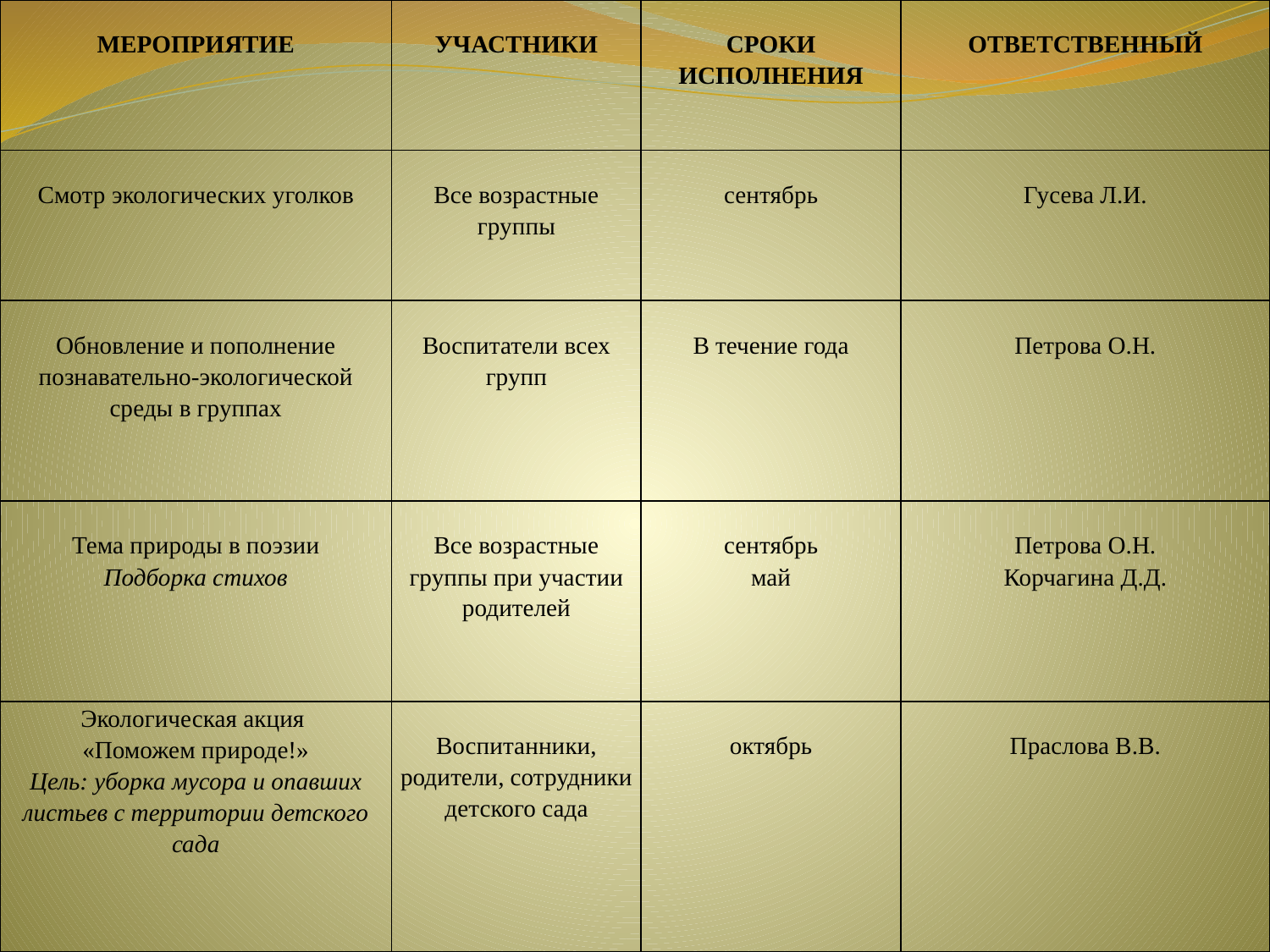

| МЕРОПРИЯТИЕ | УЧАСТНИКИ | СРОКИ ИСПОЛНЕНИЯ | ОТВЕТСТВЕННЫЙ |
| --- | --- | --- | --- |
| Смотр экологических уголков | Все возрастные группы | сентябрь | Гусева Л.И. |
| Обновление и пополнение познавательно-экологической среды в группах | Воспитатели всех групп | В течение года | Петрова О.Н. |
| Тема природы в поэзии Подборка стихов | Все возрастные группы при участии родителей | сентябрь май | Петрова О.Н. Корчагина Д.Д. |
| Экологическая акция «Поможем природе!» Цель: уборка мусора и опавших листьев с территории детского сада | Воспитанники, родители, сотрудники детского сада | октябрь | Праслова В.В. |